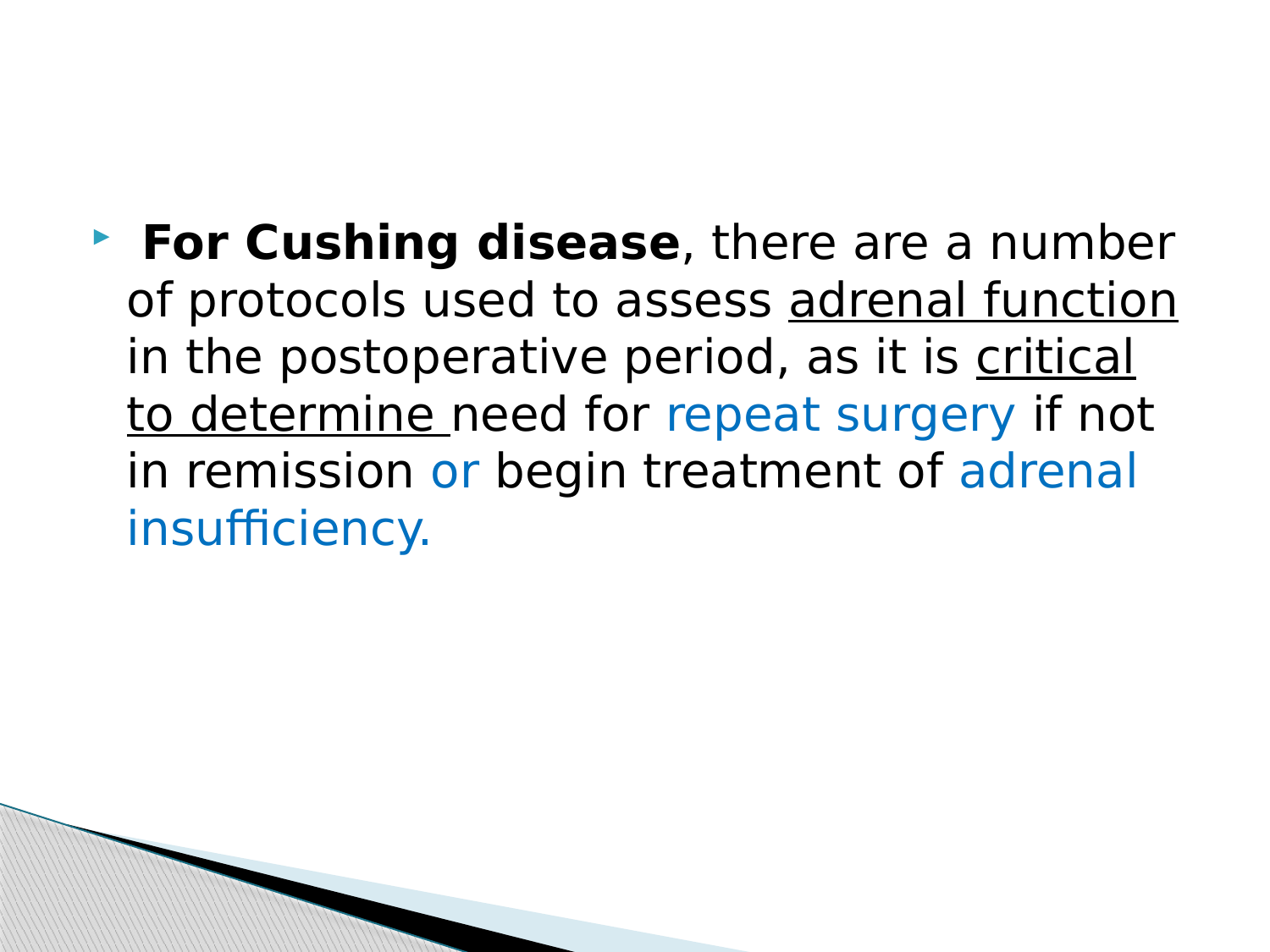

#
 For Cushing disease, there are a number of protocols used to assess adrenal function in the postoperative period, as it is critical to determine need for repeat surgery if not in remission or begin treatment of adrenal insufficiency.